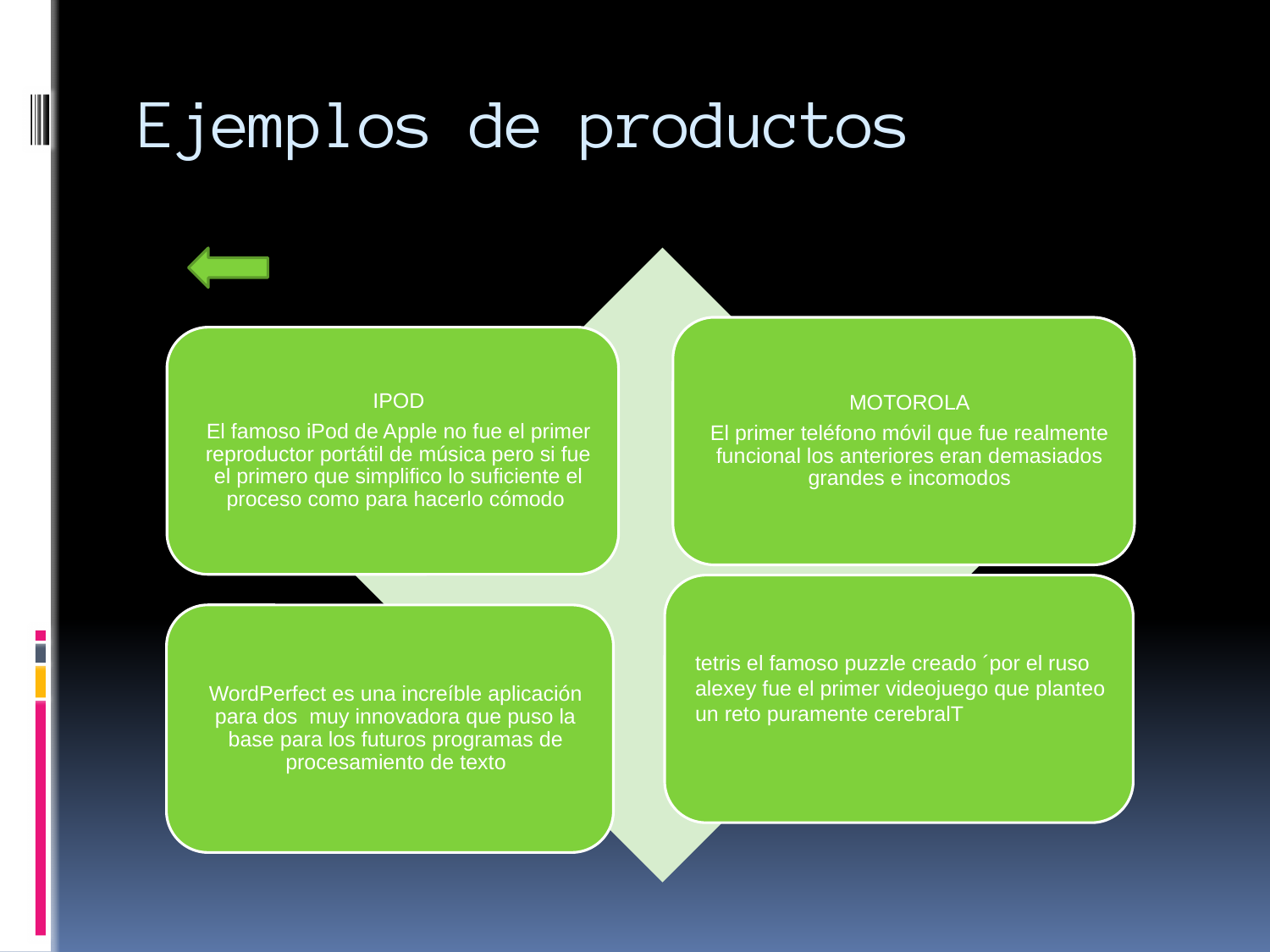

# Ejemplos de productos
IPOD
El famoso iPod de Apple no fue el primer reproductor portátil de música pero si fue el primero que simplifico lo suficiente el proceso como para hacerlo cómodo
MOTOROLA
El primer teléfono móvil que fue realmente funcional los anteriores eran demasiados grandes e incomodos
WordPerfect es una increíble aplicación para dos  muy innovadora que puso la base para los futuros programas de procesamiento de texto
tetris el famoso puzzle creado ´por el ruso alexey fue el primer videojuego que planteo un reto puramente cerebralT